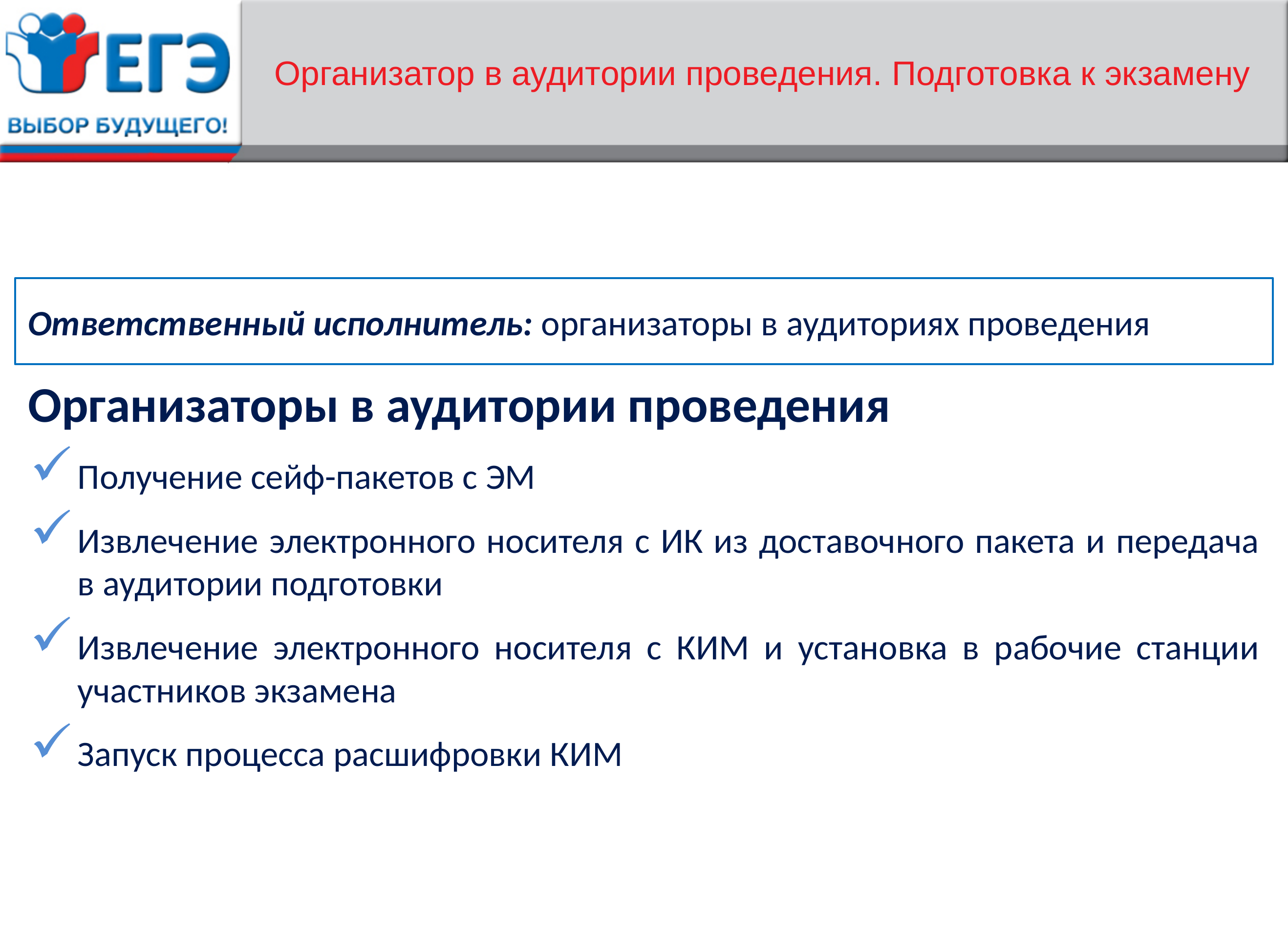

# Организатор в аудитории проведения. Подготовка к экзамену
Ответственный исполнитель: организаторы в аудиториях проведения
Организаторы в аудитории проведения
Получение сейф-пакетов с ЭМ
Извлечение электронного носителя с ИК из доставочного пакета и передача в аудитории подготовки
Извлечение электронного носителя с КИМ и установка в рабочие станции участников экзамена
Запуск процесса расшифровки КИМ
14